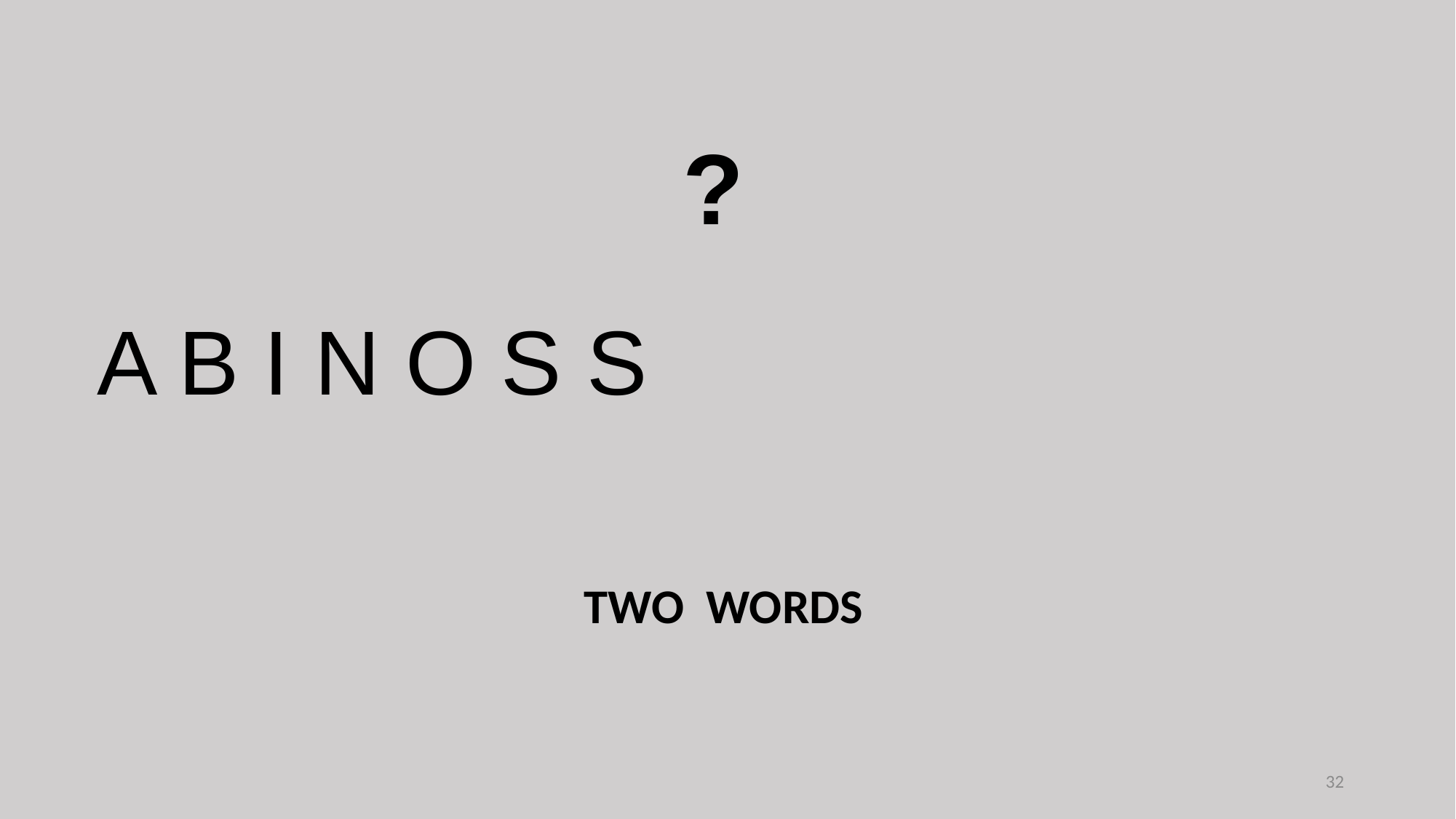

?
A B I N O S S
TWO  WORDS
32